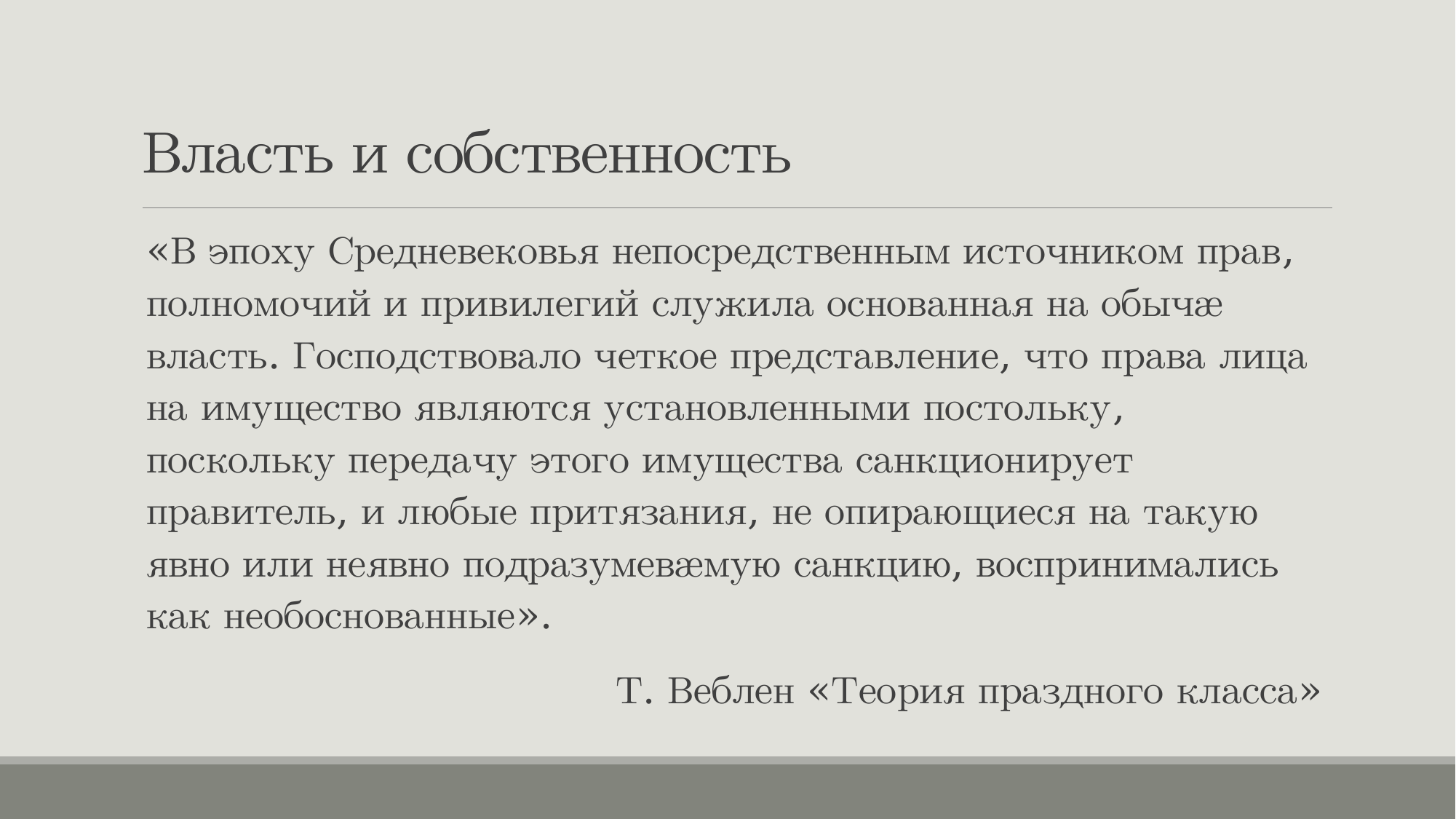

# Власть и собственность
«В эпоху Средневековья непосредственным источником прав, полномочий и привилегий служила основанная на обычае власть. Господствовало четкое представление, что права лица на имущество являются установленными постольку, поскольку передачу этого имущества санкционирует правитель, и любые притязания, не опирающиеся на такую явно или неявно подразумеваемую санкцию, воспринимались как необоснованные».
Т. Веблен «Теория праздного класса»